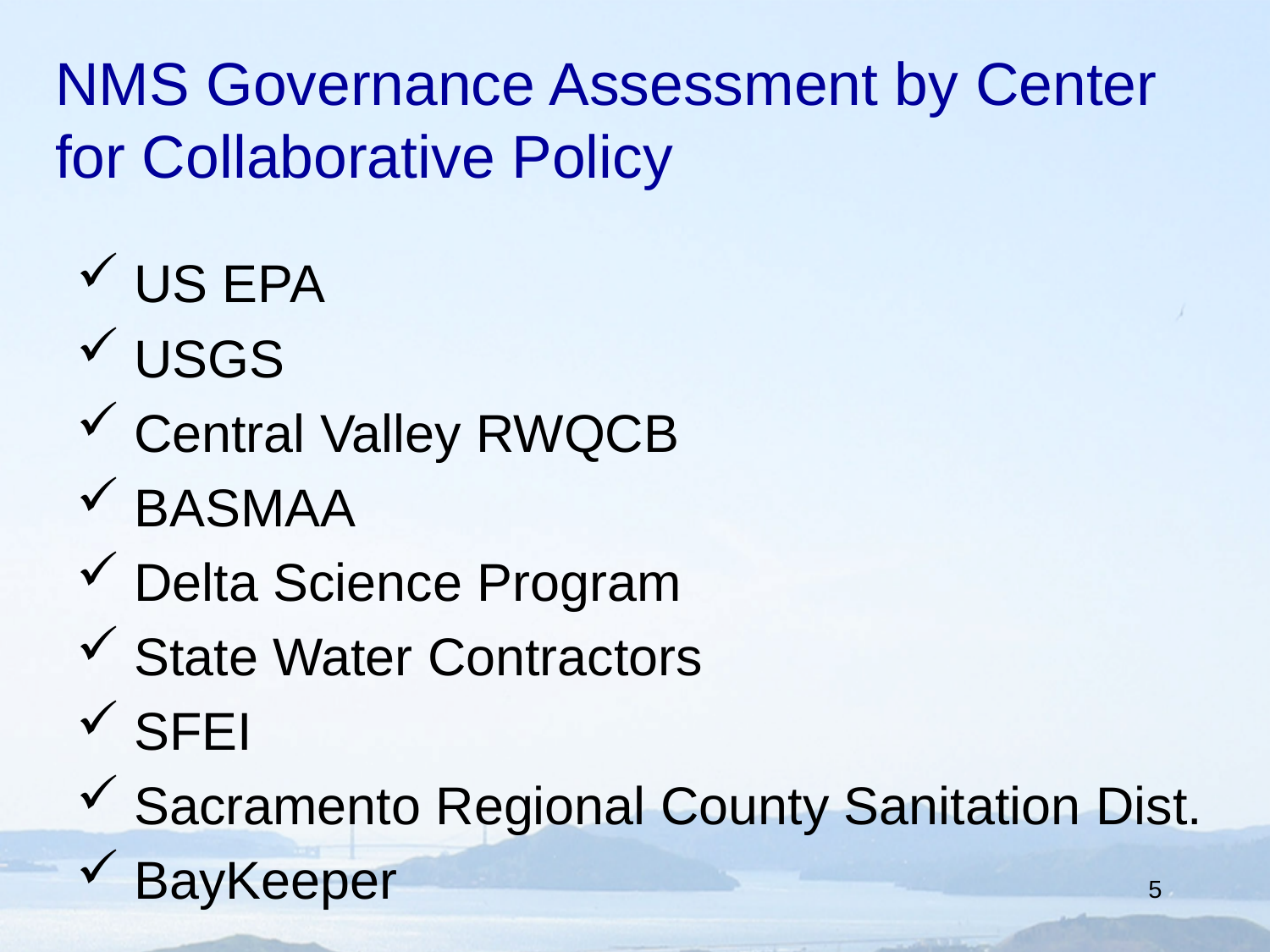

# NMS Governance Assessment by Center for Collaborative Policy
US EPA
USGS
Central Valley RWQCB
BASMAA
Delta Science Program
State Water Contractors
SFEI
Sacramento Regional County Sanitation Dist.
BayKeeper

5